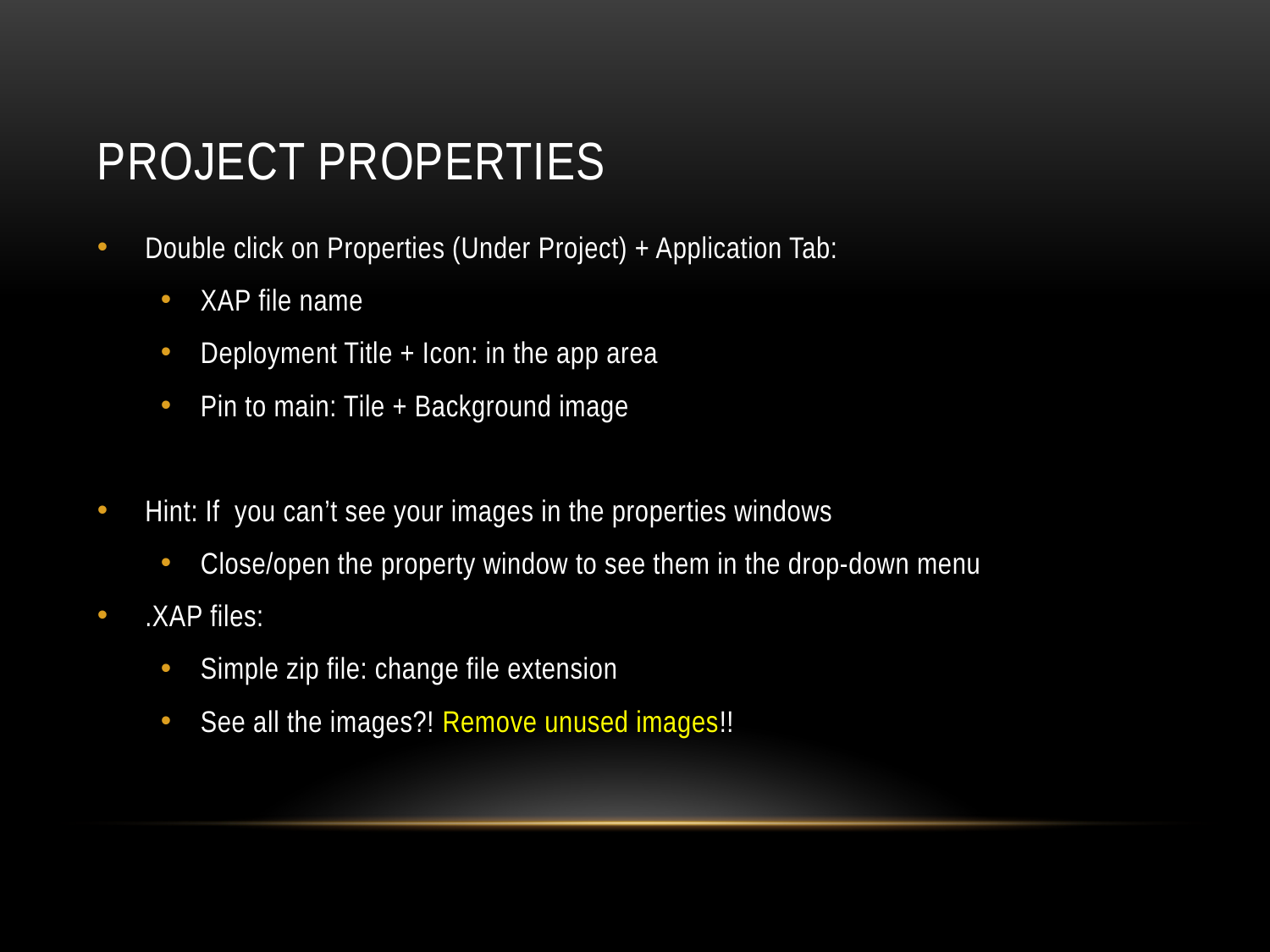

# Project Properties
Double click on Properties (Under Project) + Application Tab:
XAP file name
Deployment Title + Icon: in the app area
Pin to main: Tile + Background image

Hint: If  you can’t see your images in the properties windows
Close/open the property window to see them in the drop-down menu
.XAP files:
Simple zip file: change file extension
See all the images?! Remove unused images!!